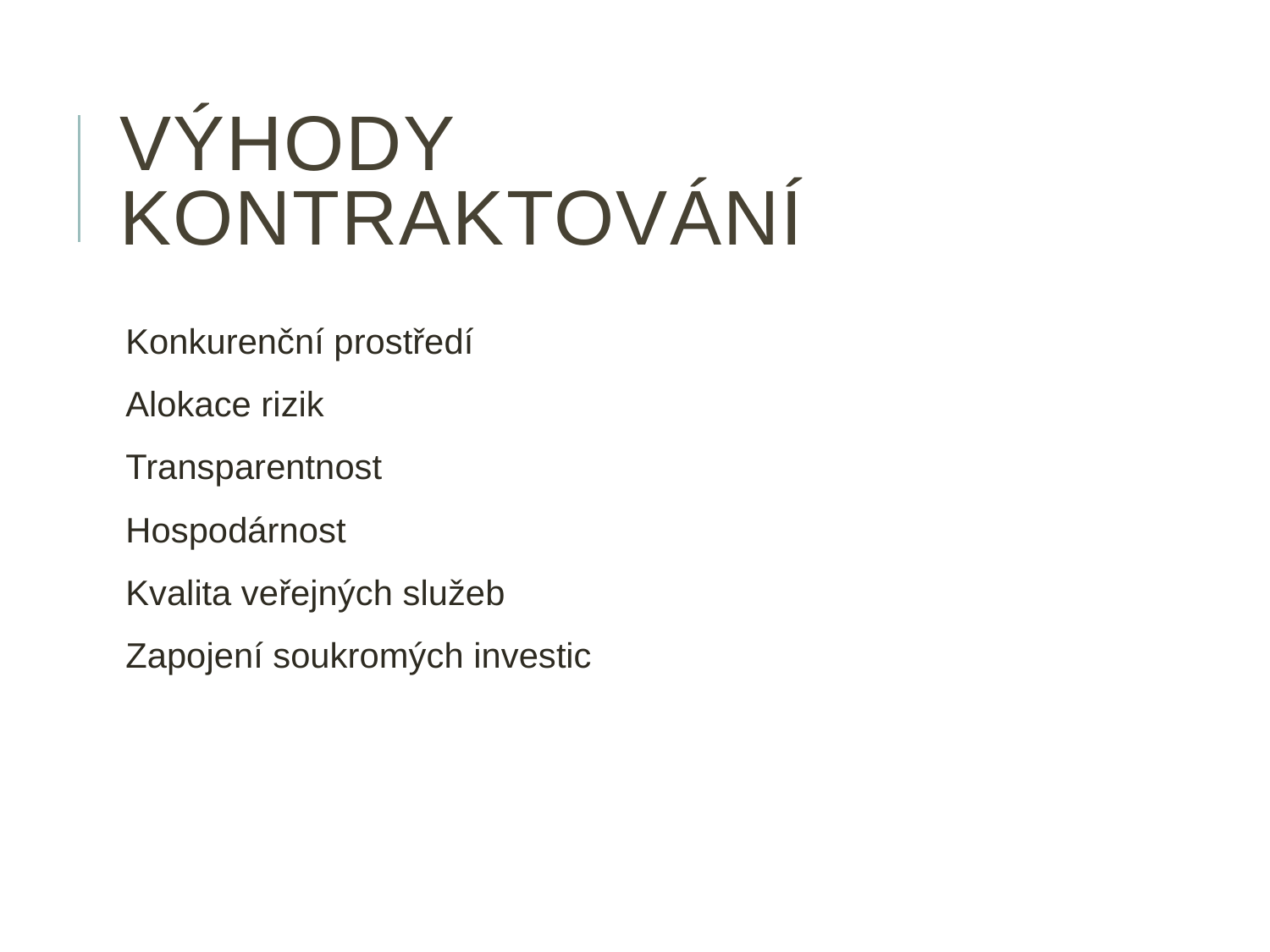

# Výhody kontraktování
Konkurenční prostředí
Alokace rizik
Transparentnost
Hospodárnost
Kvalita veřejných služeb
Zapojení soukromých investic